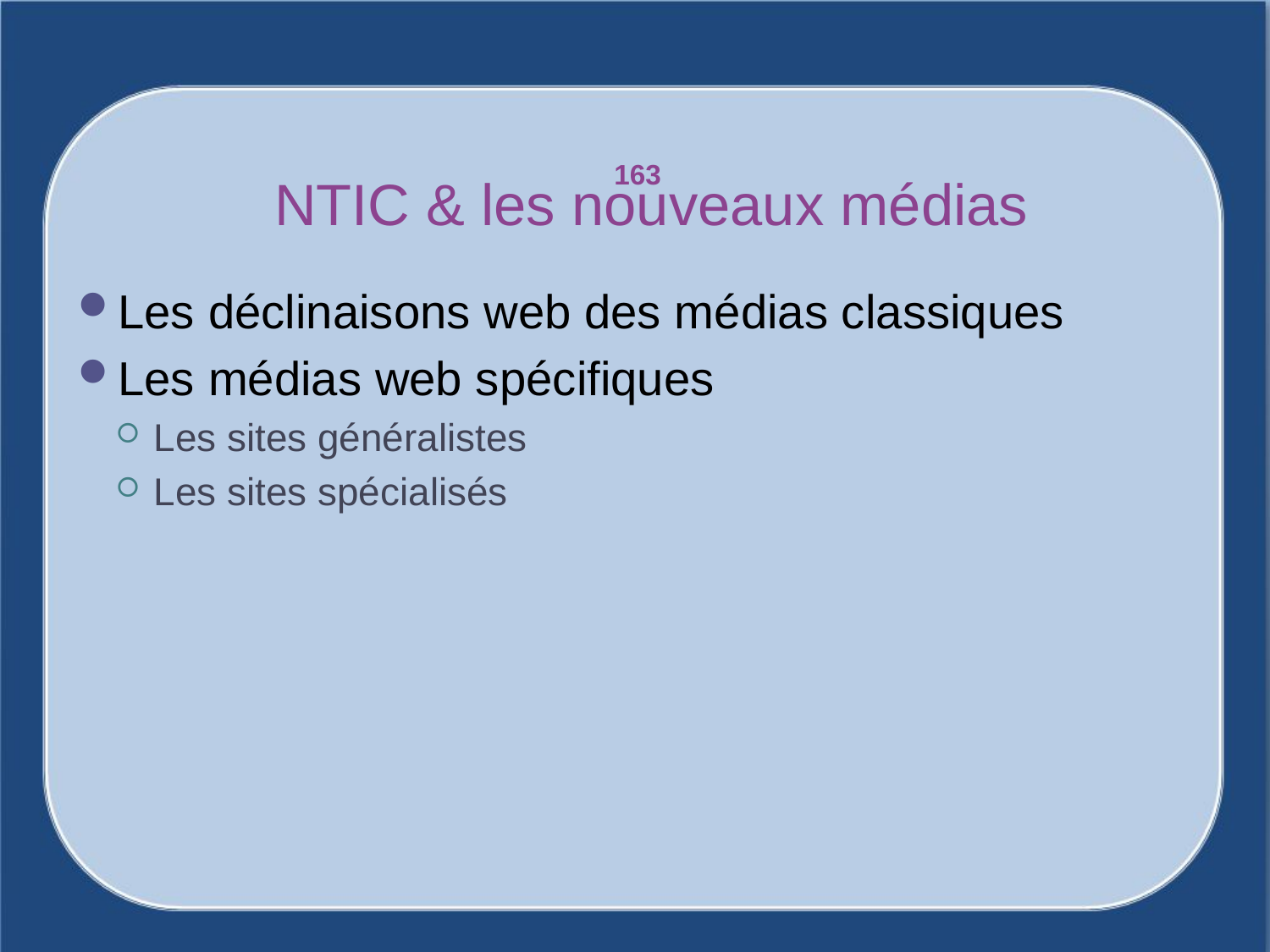

# NTIC & les nouveaux médias
163
Les déclinaisons web des médias classiques
Les médias web spécifiques
Les sites généralistes
Les sites spécialisés